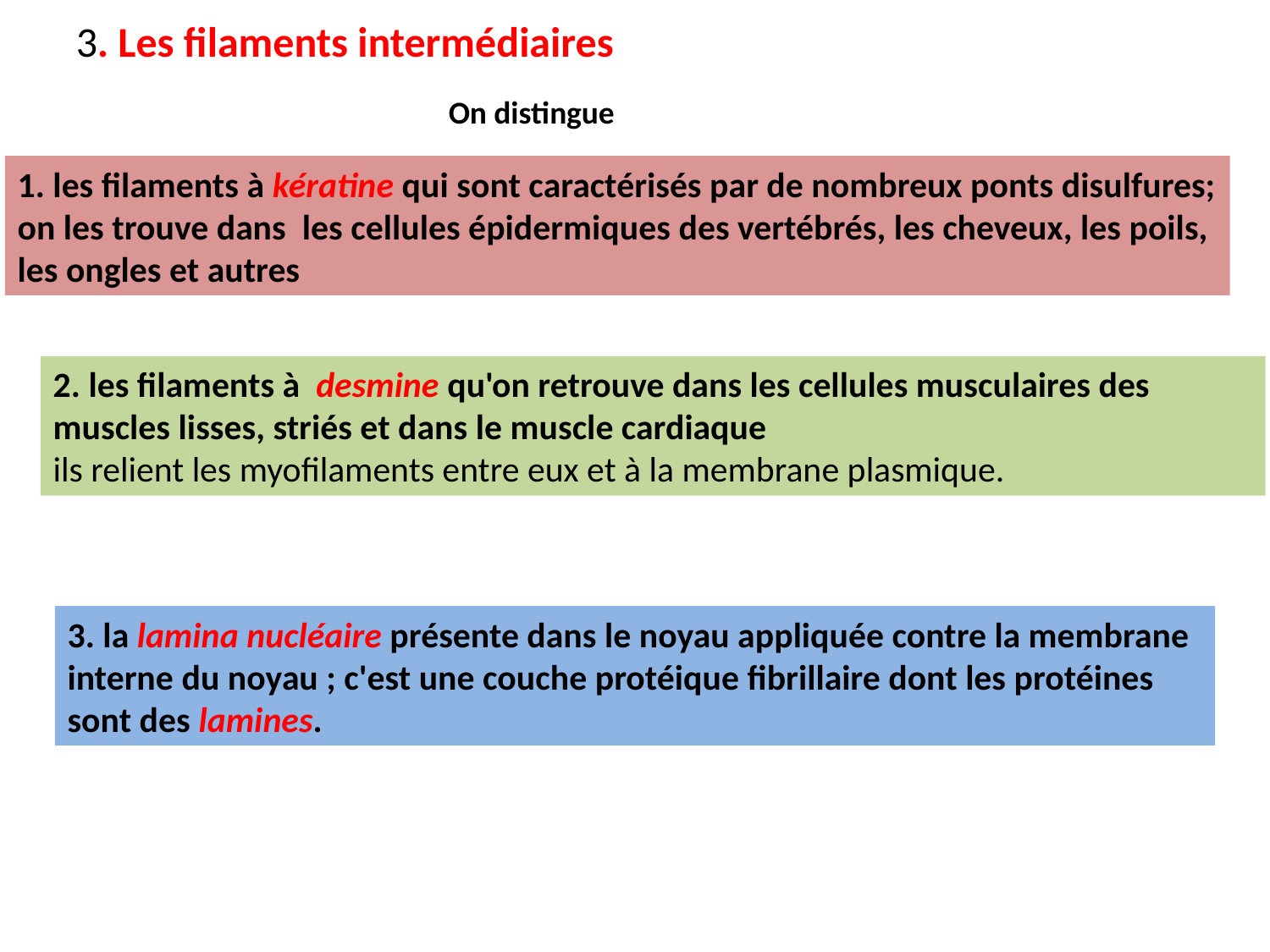

3. Les filaments intermédiaires
On distingue
1. les filaments à kératine qui sont caractérisés par de nombreux ponts disulfures; on les trouve dans  les cellules épidermiques des vertébrés, les cheveux, les poils, les ongles et autres
2. les filaments à  desmine qu'on retrouve dans les cellules musculaires des muscles lisses, striés et dans le muscle cardiaque
ils relient les myoﬁlaments entre eux et à la membrane plasmique.
3. la lamina nucléaire présente dans le noyau appliquée contre la membrane interne du noyau ; c'est une couche protéique fibrillaire dont les protéines sont des lamines.